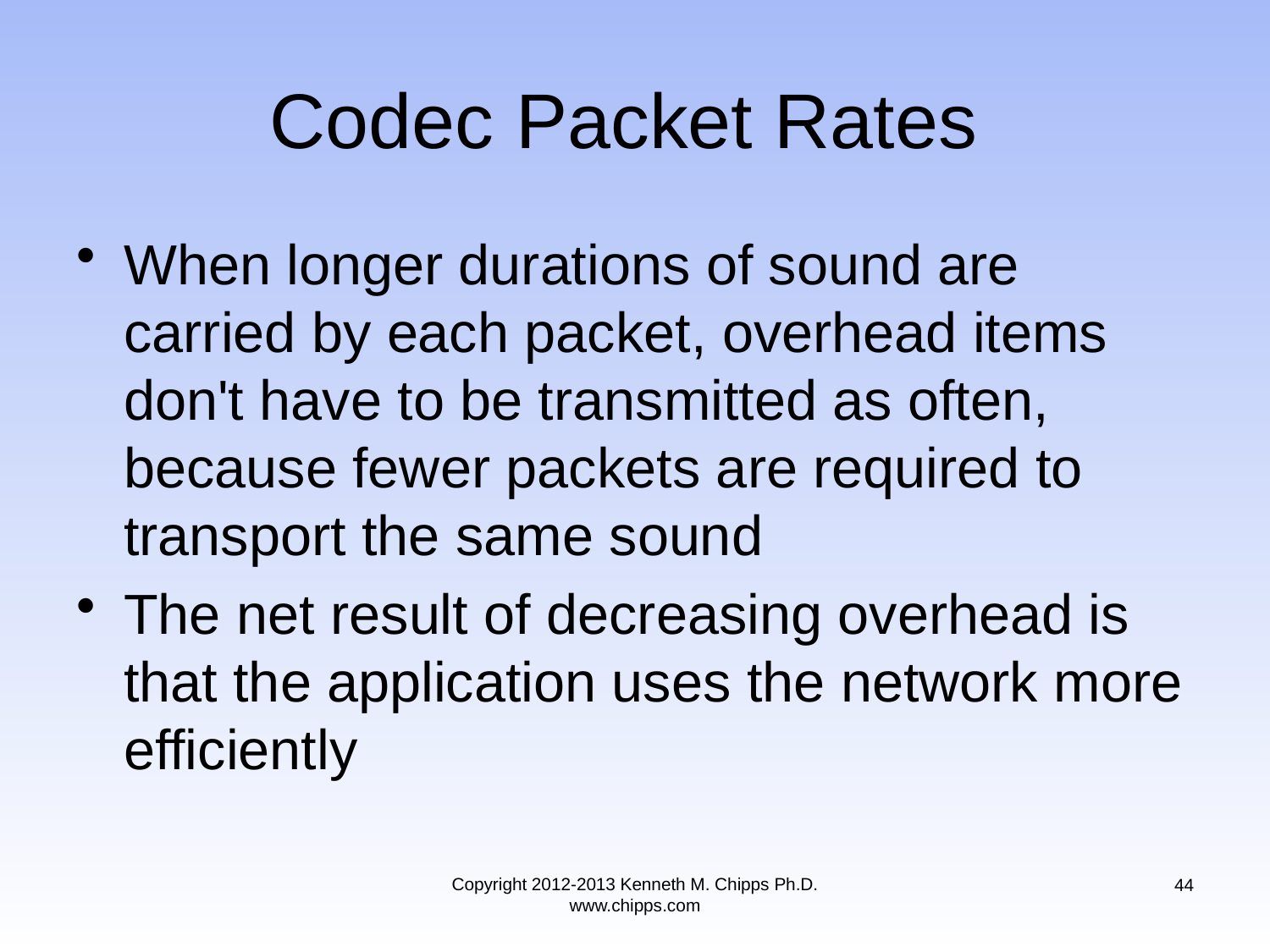

# Codec Packet Rates
When longer durations of sound are carried by each packet, overhead items don't have to be transmitted as often, because fewer packets are required to transport the same sound
The net result of decreasing overhead is that the application uses the network more efficiently
Copyright 2012-2013 Kenneth M. Chipps Ph.D. www.chipps.com
44